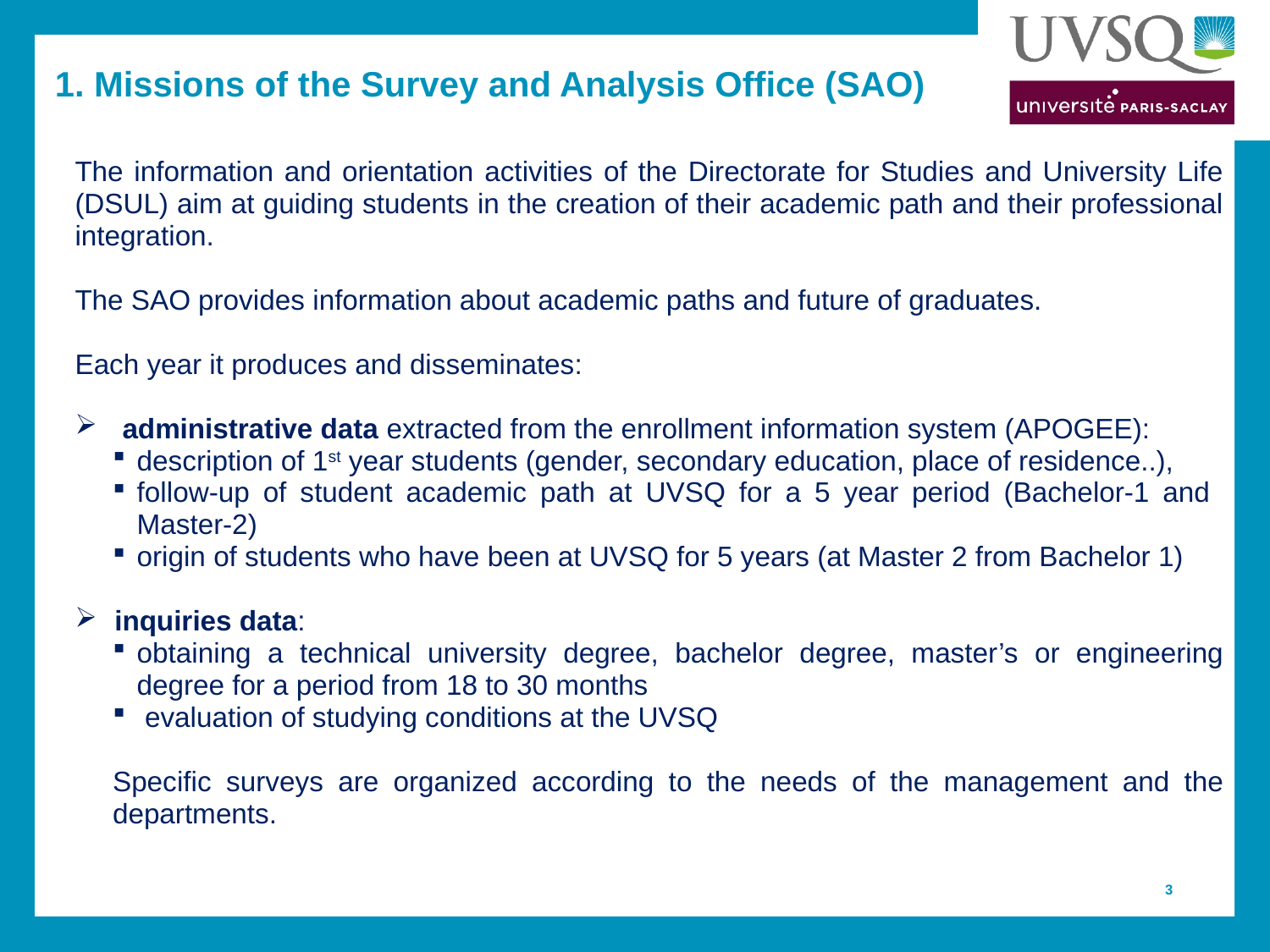

1. Missions of the Survey and Analysis Office (SAO)
The information and orientation activities of the Directorate for Studies and University Life (DSUL) aim at guiding students in the creation of their academic path and their professional integration.

The SAO provides information about academic paths and future of graduates.

Each year it produces and disseminates:

 administrative data extracted from the enrollment information system (APOGEE):
description of 1st year students (gender, secondary education, place of residence..),
follow-up of student academic path at UVSQ for a 5 year period (Bachelor-1 and  Master-2)
origin of students who have been at UVSQ for 5 years (at Master 2 from Bachelor 1)

inquiries data:
obtaining a technical university degree, bachelor degree, master’s or engineering degree for a period from 18 to 30 months
 evaluation of studying conditions at the UVSQ

Specific surveys are organized according to the needs of the management and the departments.

3